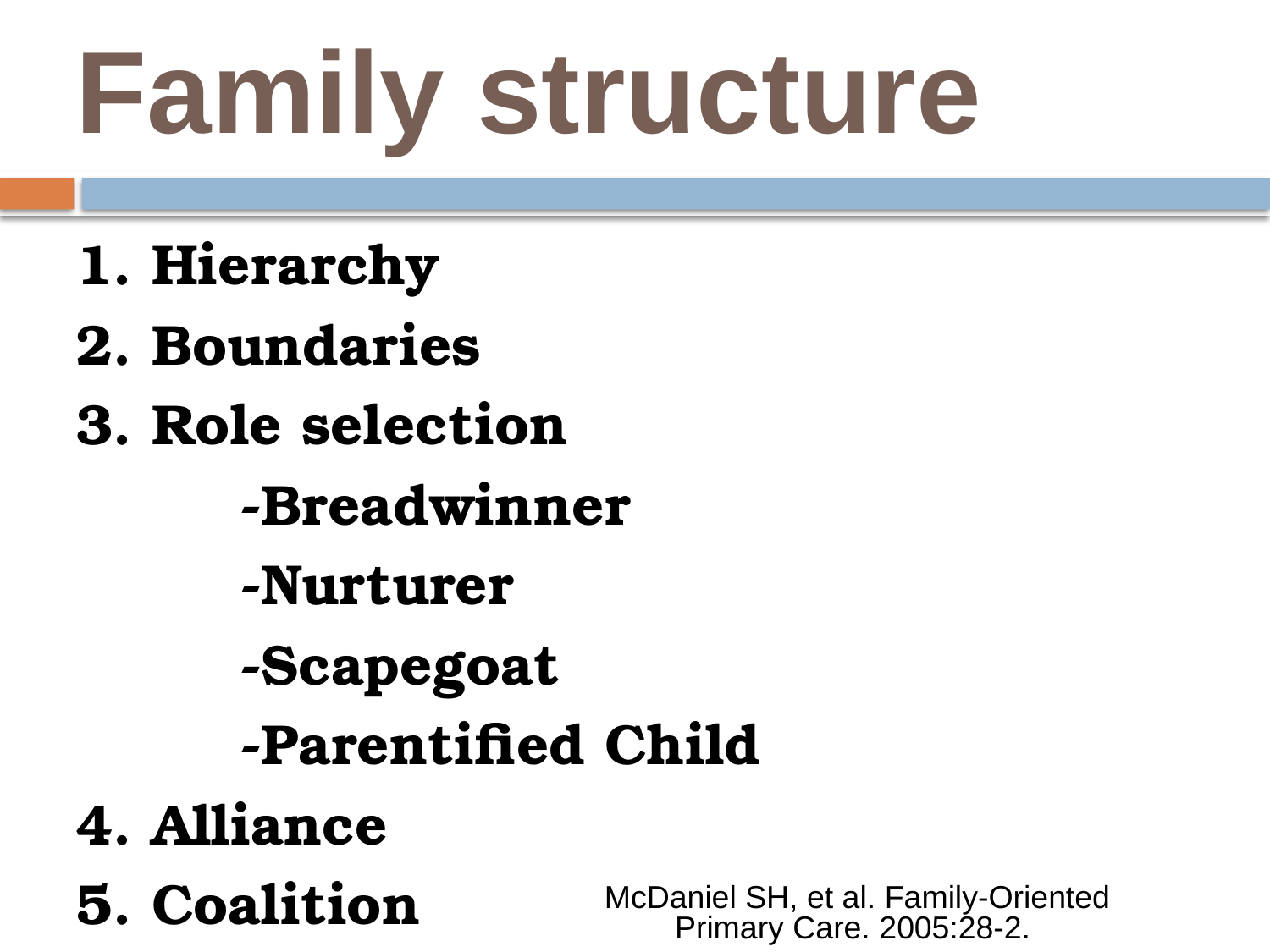

Family structure
1. Hierarchy
2. Boundaries
3. Role selection
		-Breadwinner
		-Nurturer
		-Scapegoat
		-Parentified Child
4. Alliance
5. Coalition
McDaniel SH, et al. Family-Oriented Primary Care. 2005:28-2.